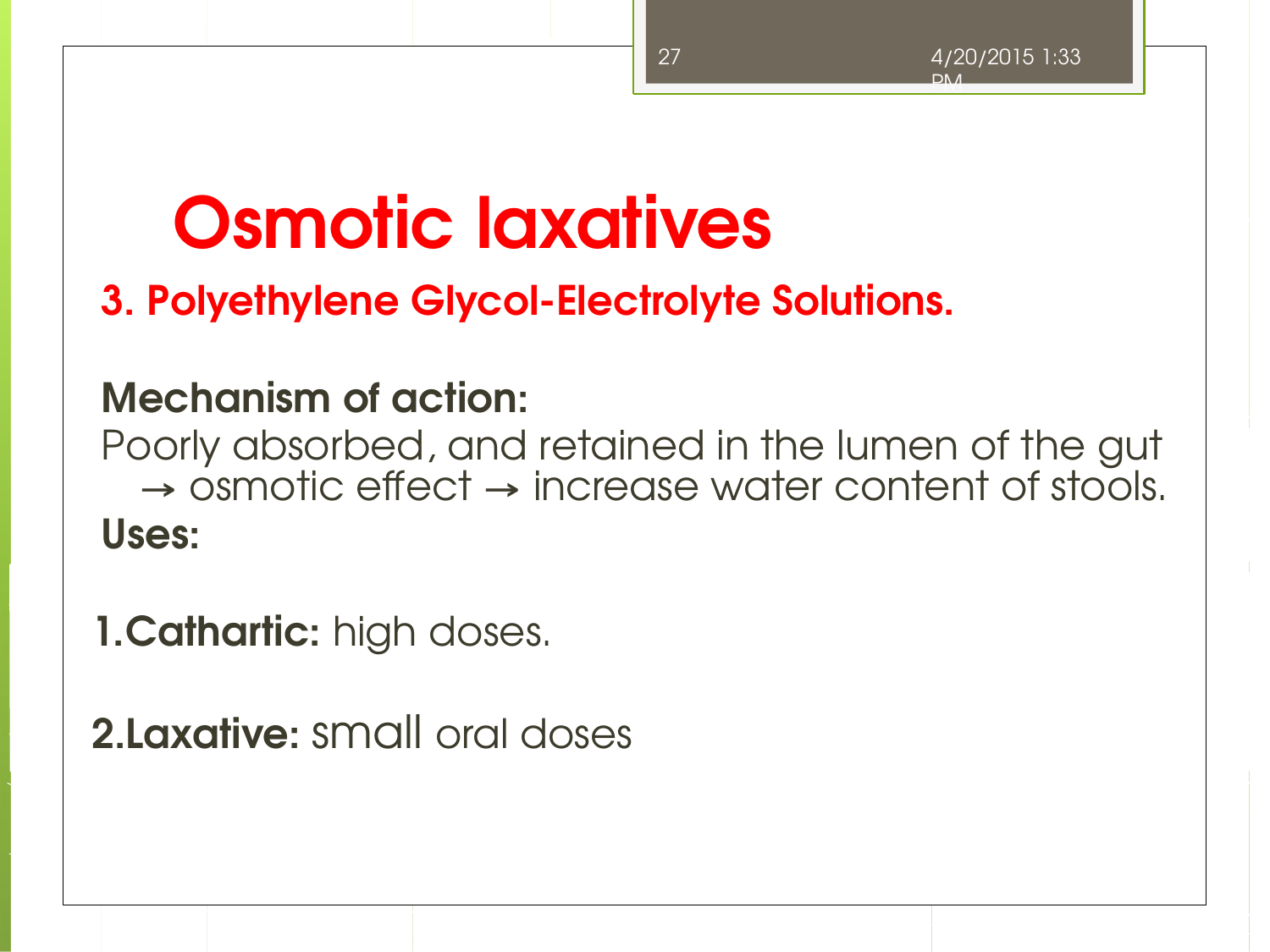

27
4/20/2015 1:33 PM
Osmotic laxatives

3. Polyethylene Glycol-Electrolyte Solutions.

Mechanism of action:
Poorly absorbed, and retained in the lumen of the gut
→ osmotic effect → increase water content of stools.
Uses:

Cathartic: high doses.

Laxative: small oral doses